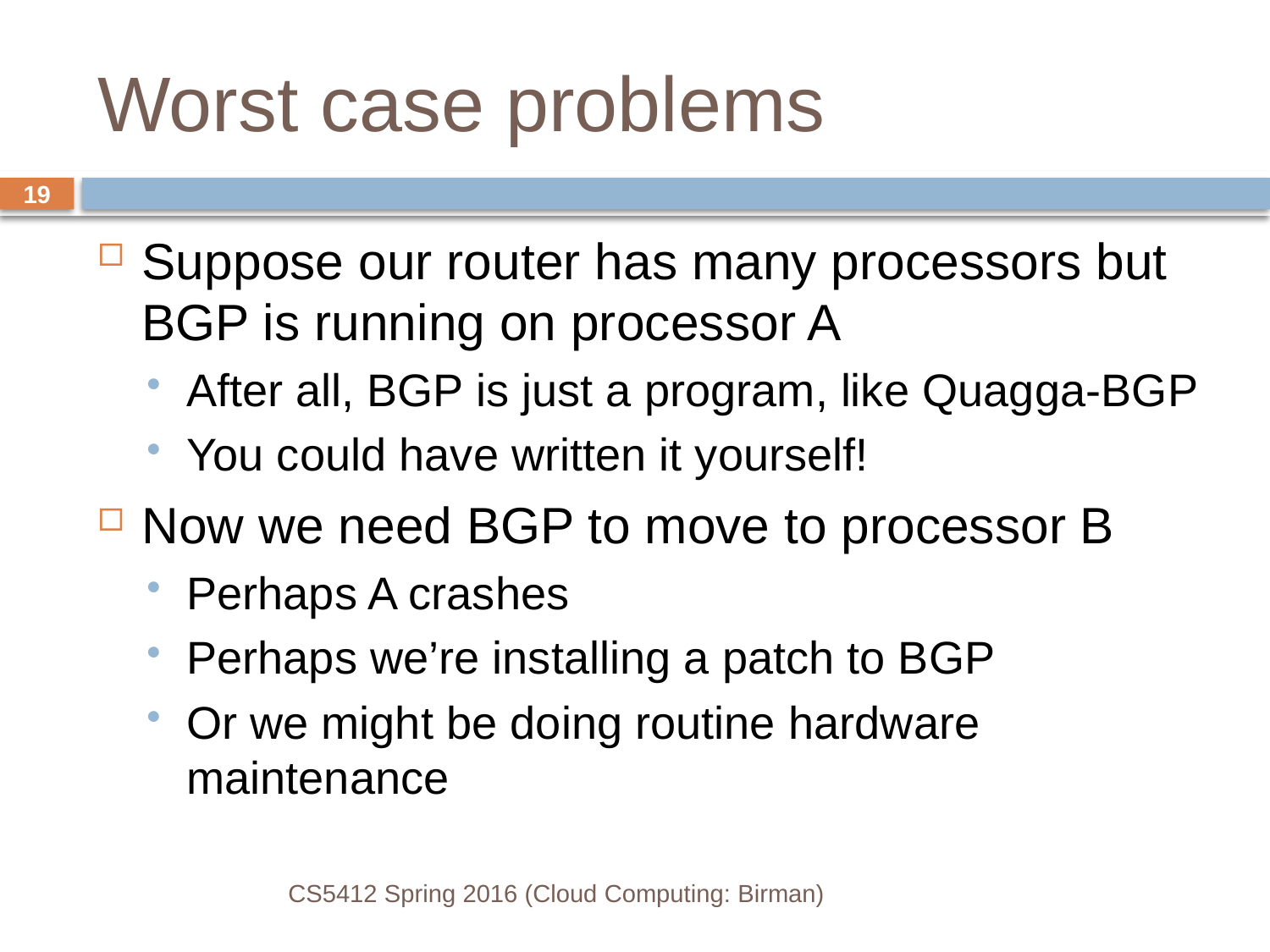

# Worst case problems
19
Suppose our router has many processors but BGP is running on processor A
After all, BGP is just a program, like Quagga-BGP
You could have written it yourself!
Now we need BGP to move to processor B
Perhaps A crashes
Perhaps we’re installing a patch to BGP
Or we might be doing routine hardware maintenance
CS5412 Spring 2016 (Cloud Computing: Birman)